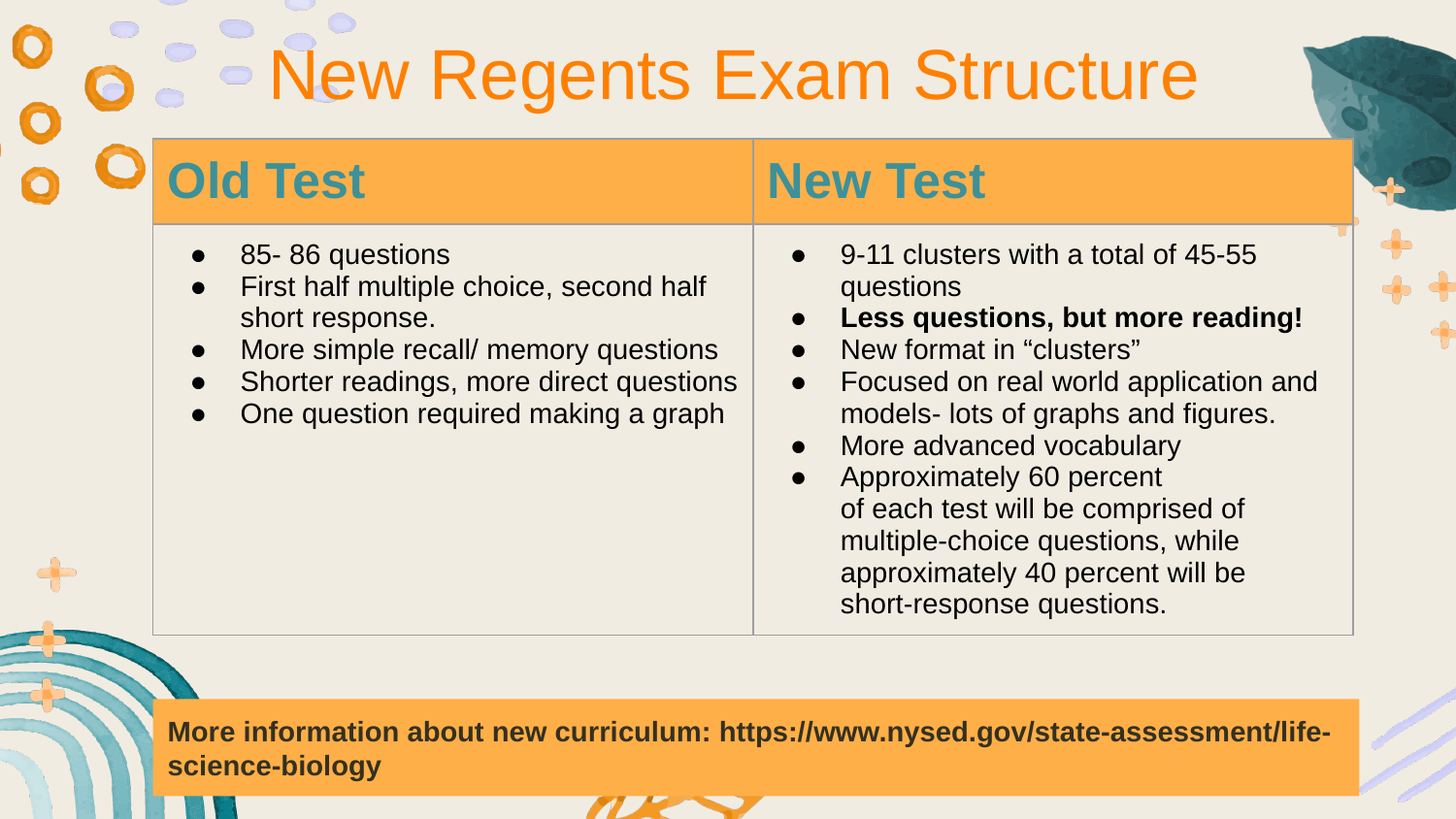

# New Regents Exam Structure
| Old Test | New Test |
| --- | --- |
| 85- 86 questions First half multiple choice, second half short response. More simple recall/ memory questions Shorter readings, more direct questions One question required making a graph | 9-11 clusters with a total of 45-55 questions Less questions, but more reading! New format in “clusters” Focused on real world application and models- lots of graphs and figures. More advanced vocabulary Approximately 60 percent of each test will be comprised of multiple-choice questions, while approximately 40 percent will be short-response questions. |
More information about new curriculum: https://www.nysed.gov/state-assessment/life-science-biology